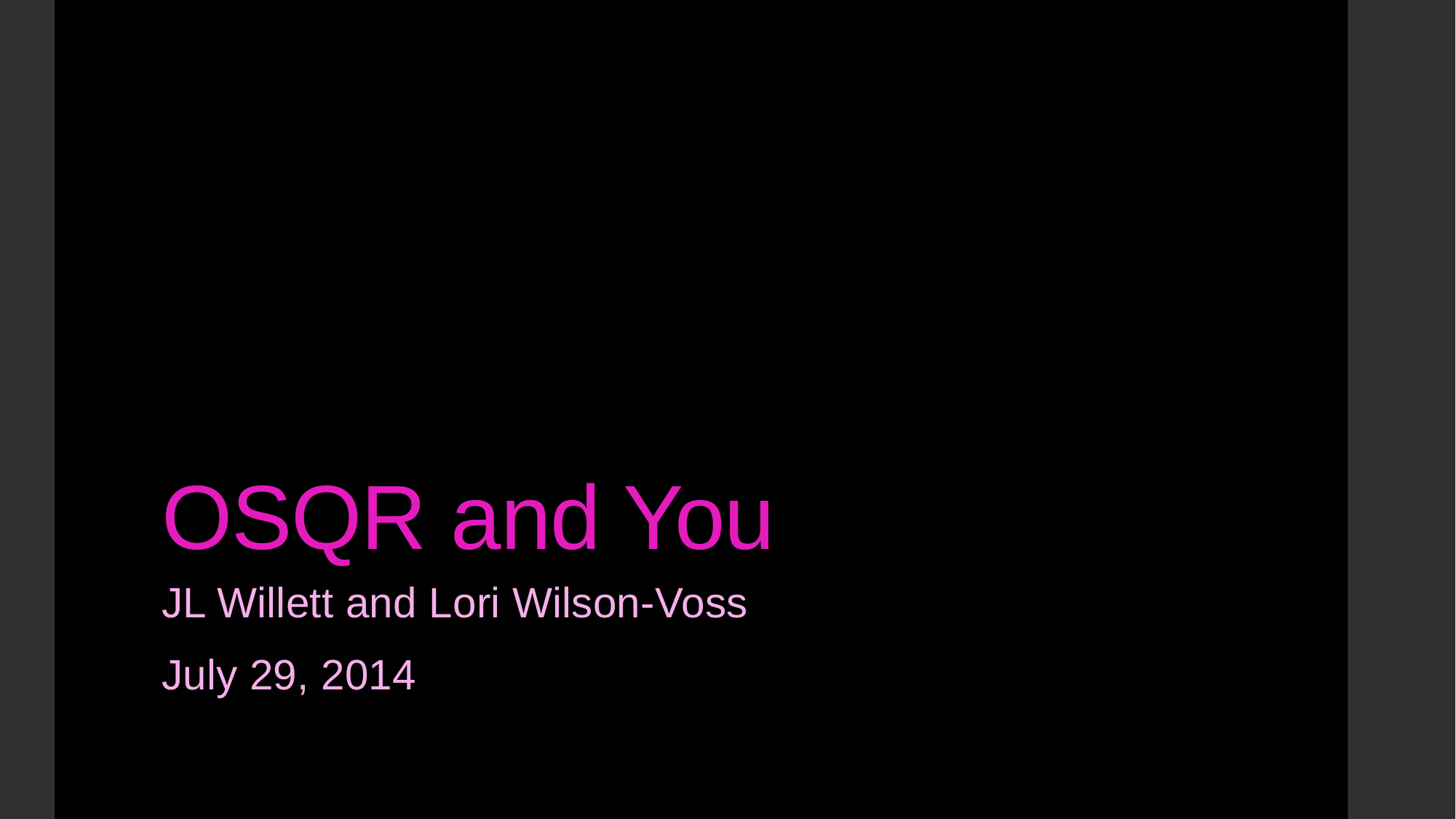

# OSQR and You
JL Willett and Lori Wilson-Voss
July 29, 2014